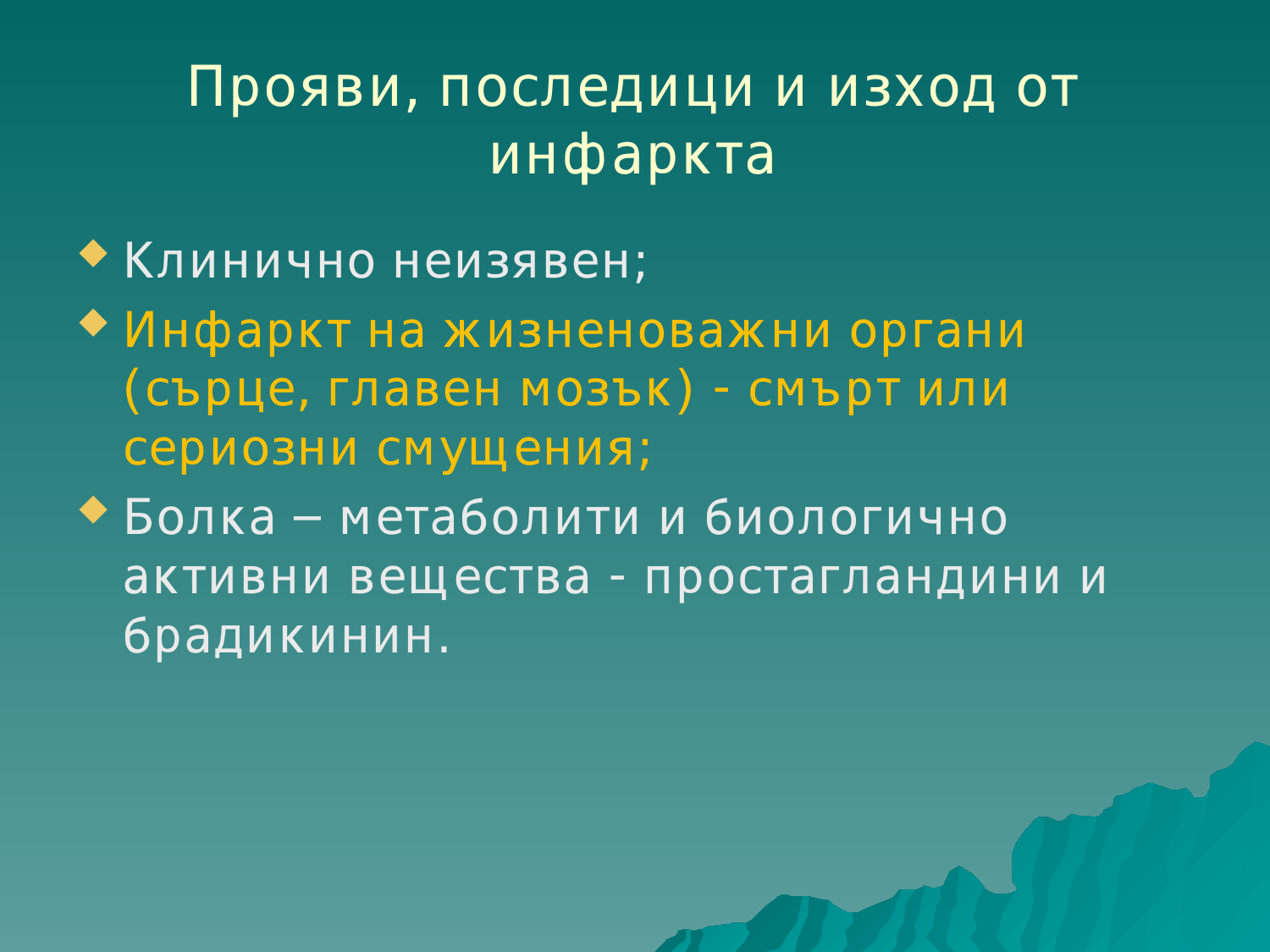

# Прояви, последици и изход от инфаркта
Клинично неизявен;
Инфаркт на жизненоважни органи (сърце, главен мозък) - смърт или сериозни смущения;
Болка – метаболити и биологично активни вещества - простагландини и брадикинин.